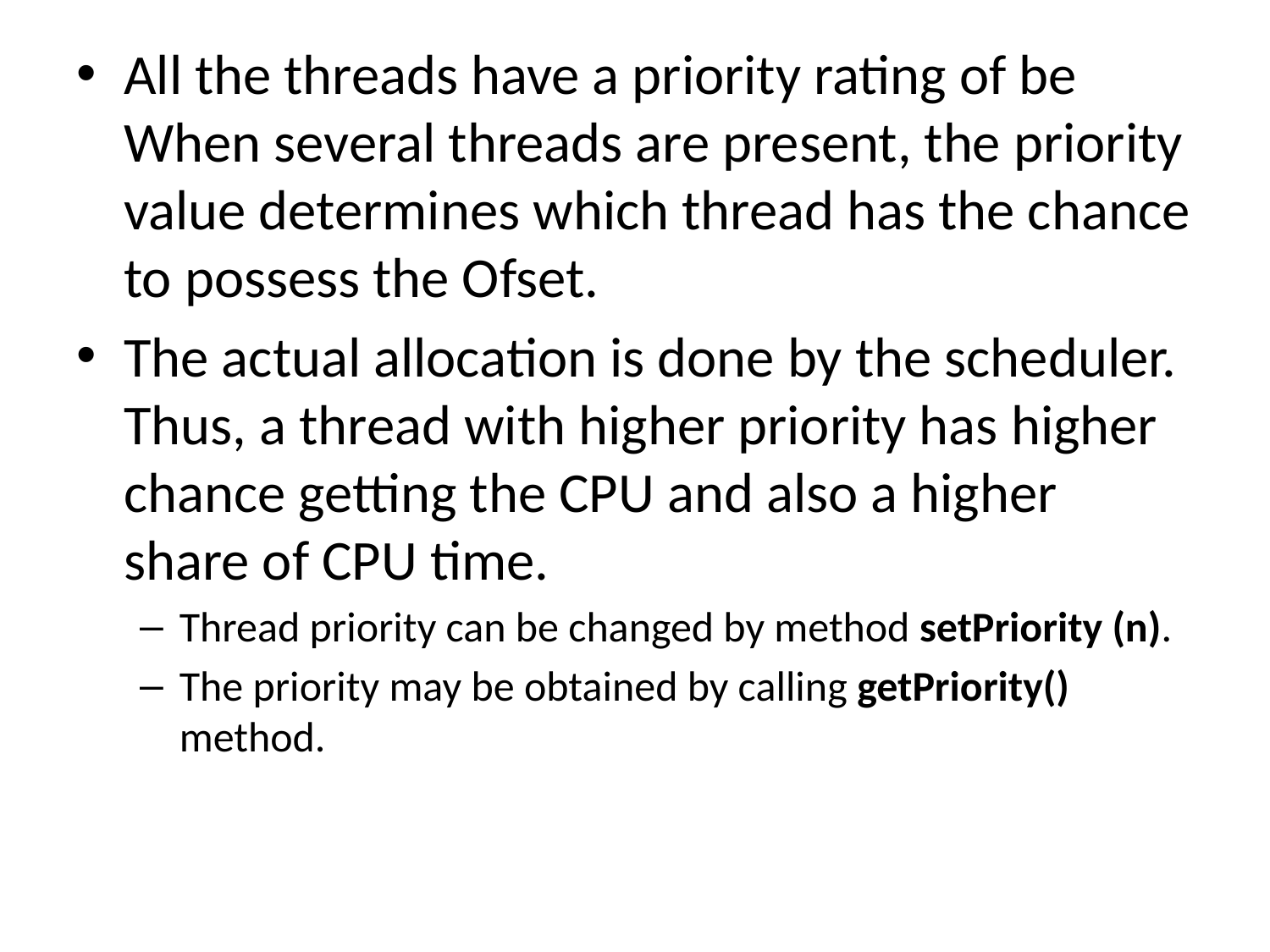

All the threads have a priority rating of be When several threads are present, the priority value determines which thread has the chance to possess the Ofset.
The actual allocation is done by the scheduler. Thus, a thread with higher priority has higher chance getting the CPU and also a higher share of CPU time.
Thread priority can be changed by method setPriority (n).
The priority may be obtained by calling getPriority() method.